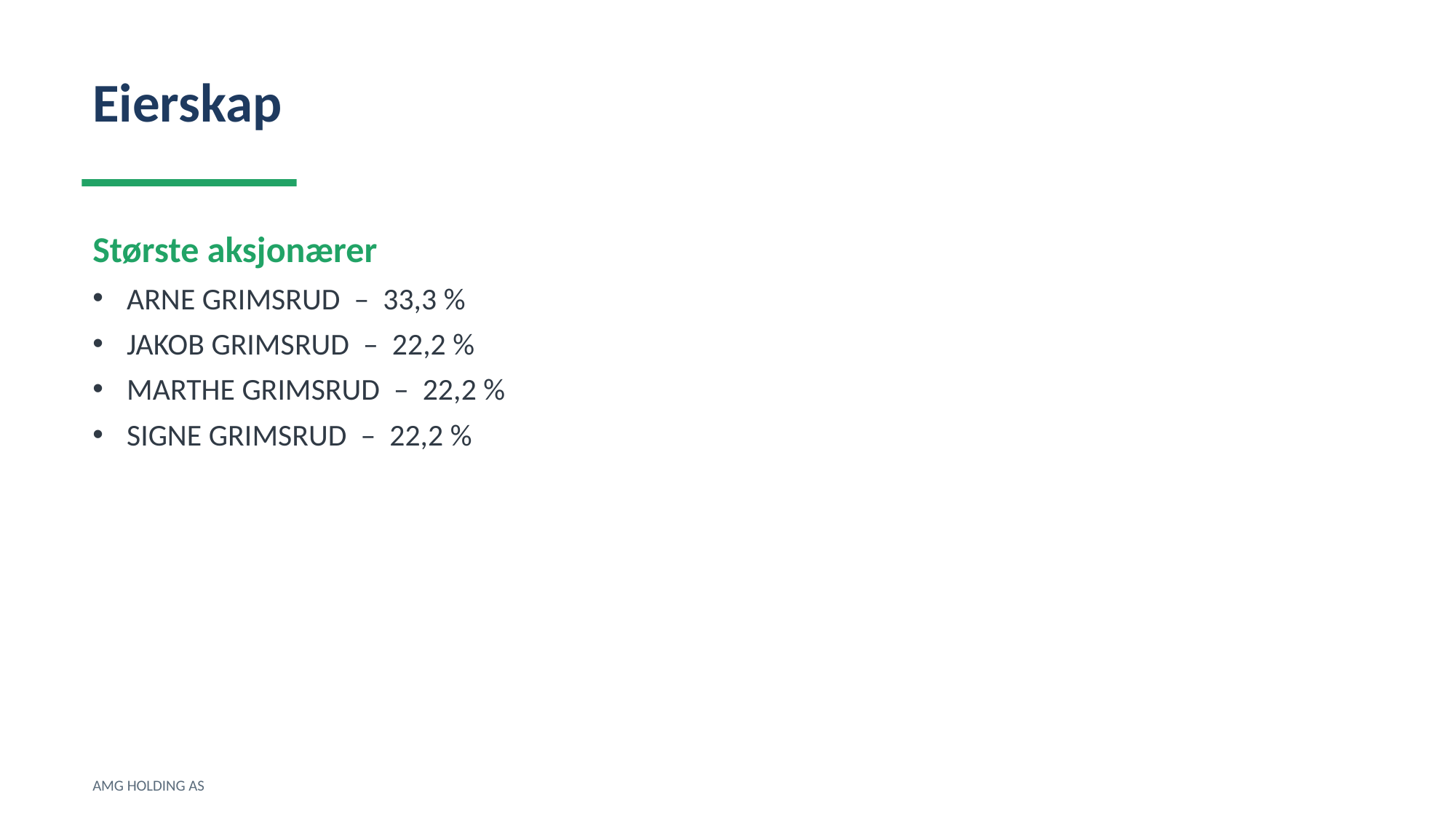

Eierskap

Største aksjonærer
ARNE GRIMSRUD  –  33,3 %
JAKOB GRIMSRUD  –  22,2 %
MARTHE GRIMSRUD  –  22,2 %
SIGNE GRIMSRUD  –  22,2 %
AMG HOLDING AS